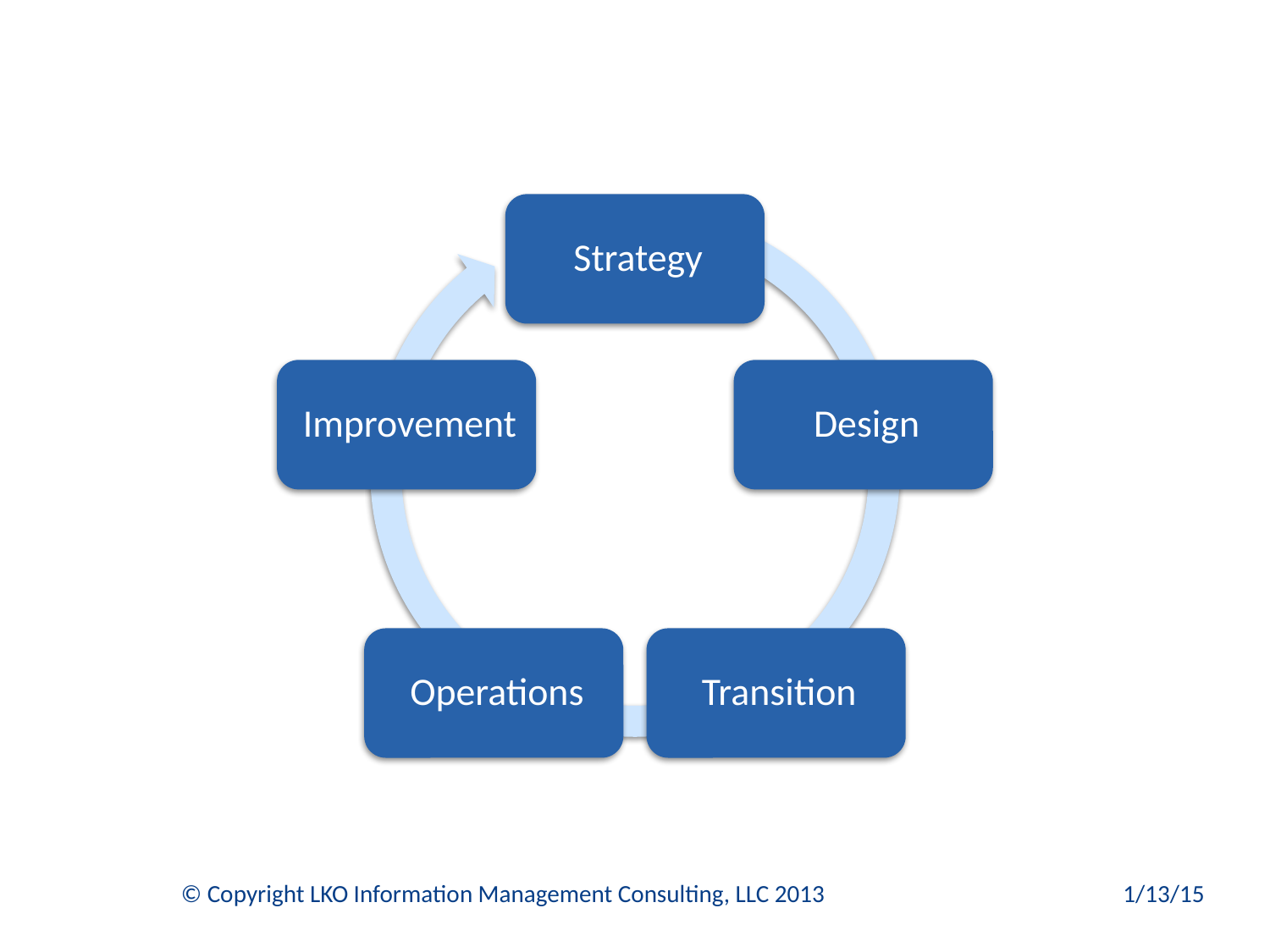

Strategy
Design
Transition
Operations
Improvement
© Copyright LKO Information Management Consulting, LLC 2013
1/13/15